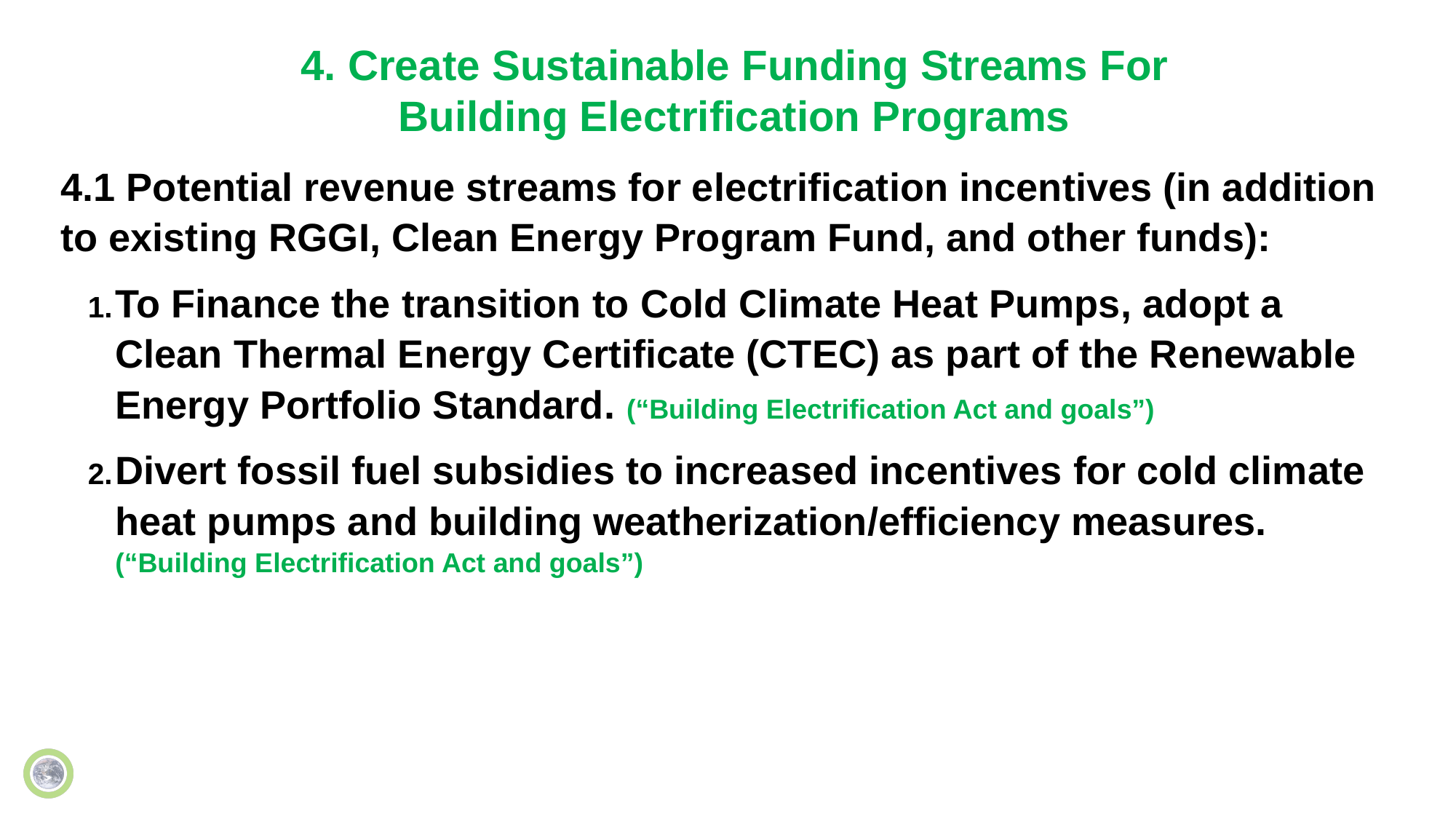

# 4. Create Sustainable Funding Streams For Building Electrification Programs
4.1 Potential revenue streams for electrification incentives (in addition to existing RGGI, Clean Energy Program Fund, and other funds):
To Finance the transition to Cold Climate Heat Pumps, adopt a Clean Thermal Energy Certificate (CTEC) as part of the Renewable Energy Portfolio Standard. (“Building Electrification Act and goals”)
Divert fossil fuel subsidies to increased incentives for cold climate heat pumps and building weatherization/efficiency measures. (“Building Electrification Act and goals”)